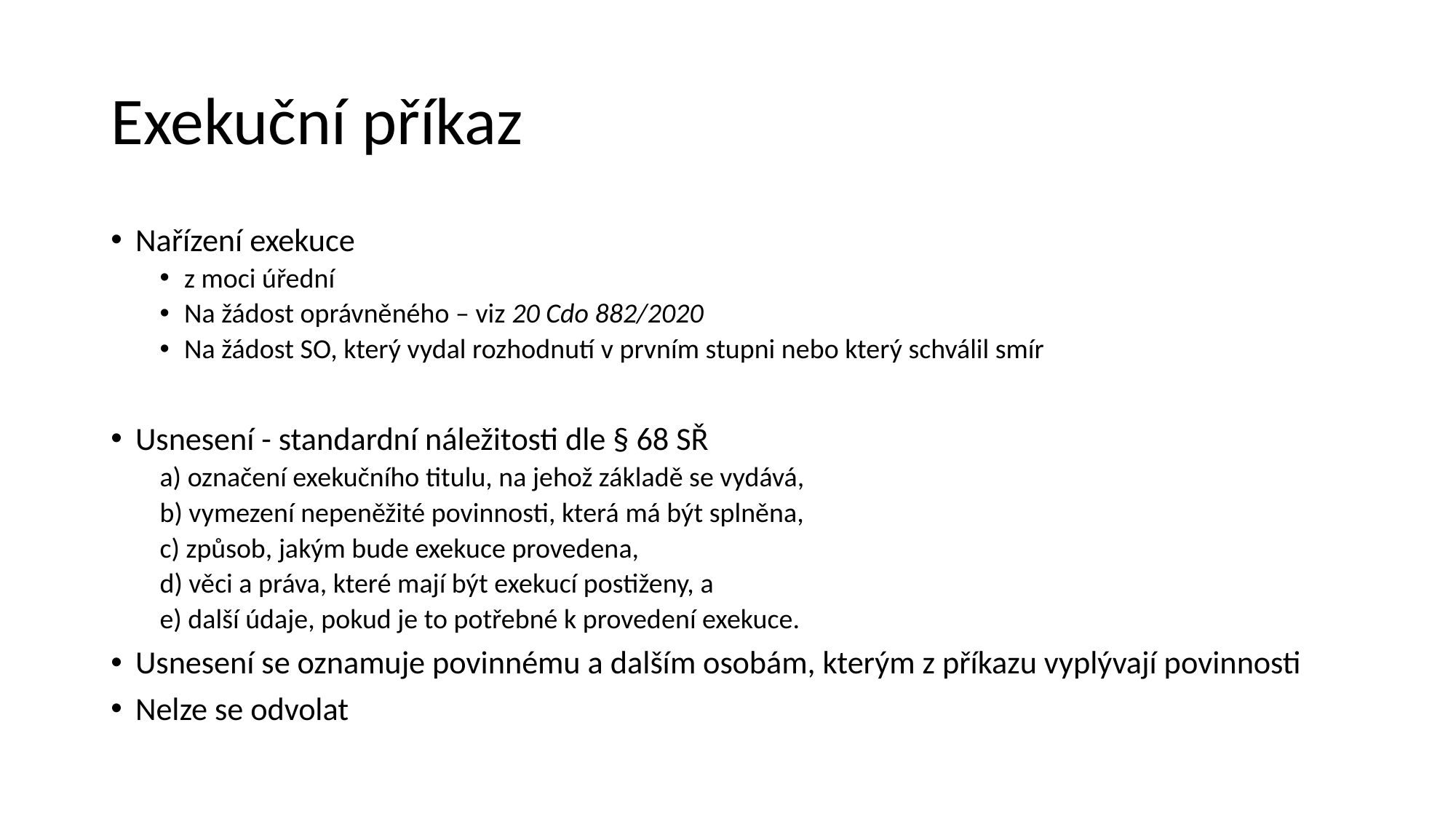

# Exekuční příkaz
Nařízení exekuce
z moci úřední
Na žádost oprávněného – viz 20 Cdo 882/2020
Na žádost SO, který vydal rozhodnutí v prvním stupni nebo který schválil smír

Usnesení - standardní náležitosti dle § 68 SŘ
a) označení exekučního titulu, na jehož základě se vydává,
b) vymezení nepeněžité povinnosti, která má být splněna,
c) způsob, jakým bude exekuce provedena,
d) věci a práva, které mají být exekucí postiženy, a
e) další údaje, pokud je to potřebné k provedení exekuce.
Usnesení se oznamuje povinnému a dalším osobám, kterým z příkazu vyplývají povinnosti
Nelze se odvolat